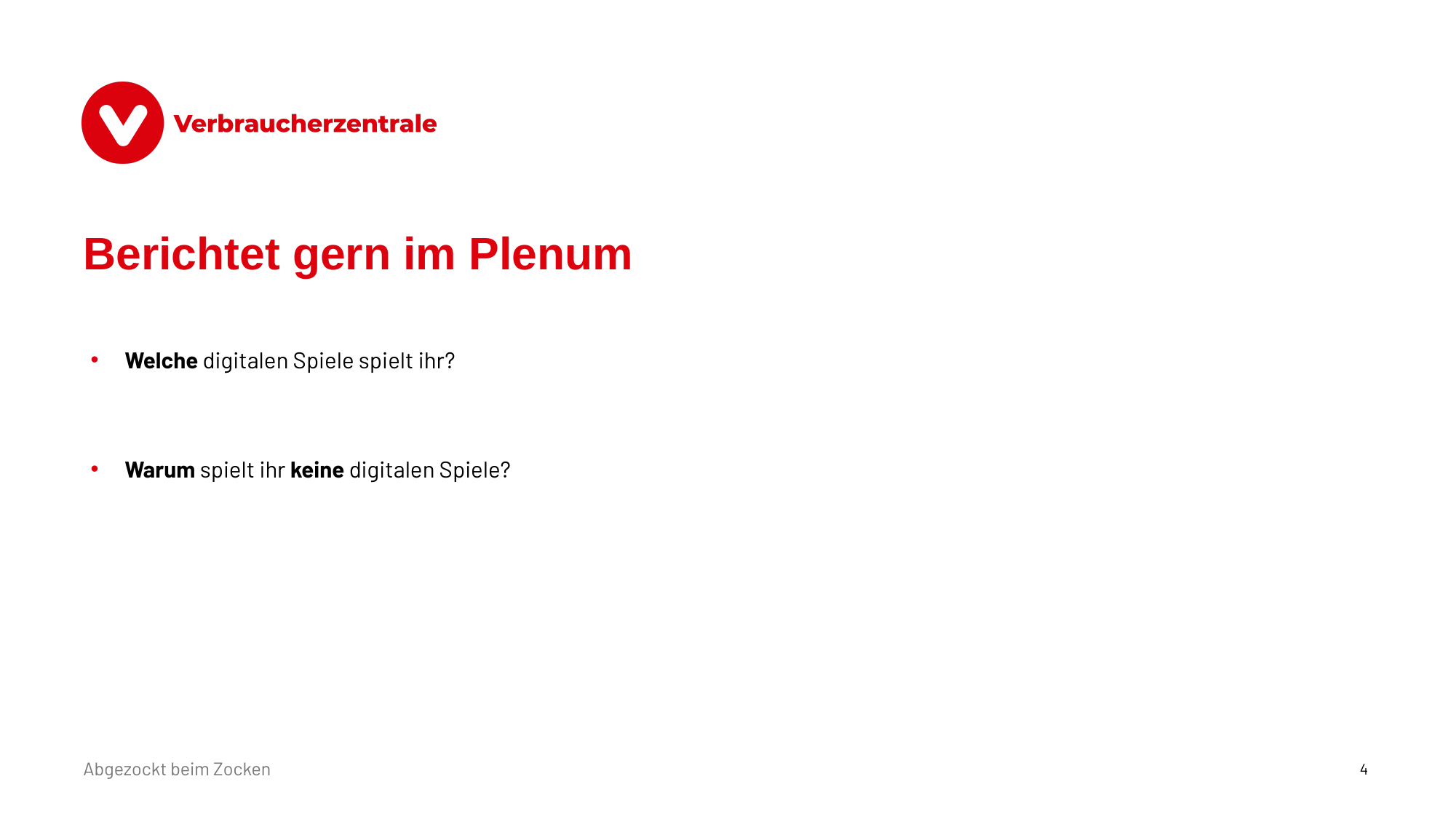

# Berichtet gern im Plenum
Welche digitalen Spiele spielt ihr?

Warum spielt ihr keine digitalen Spiele?
Abgezockt beim Zocken
4